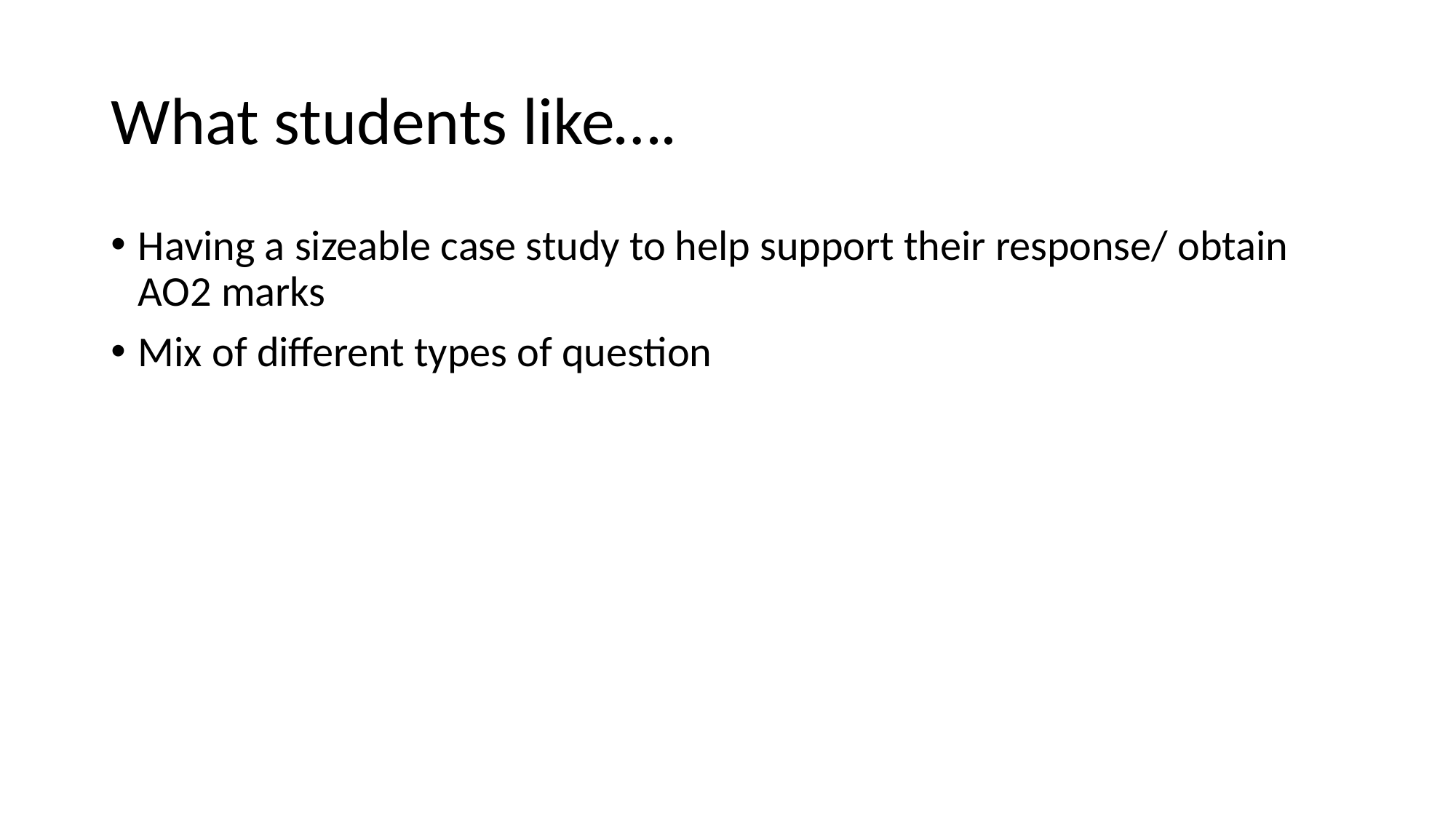

# What students like….
Having a sizeable case study to help support their response/ obtain AO2 marks
Mix of different types of question